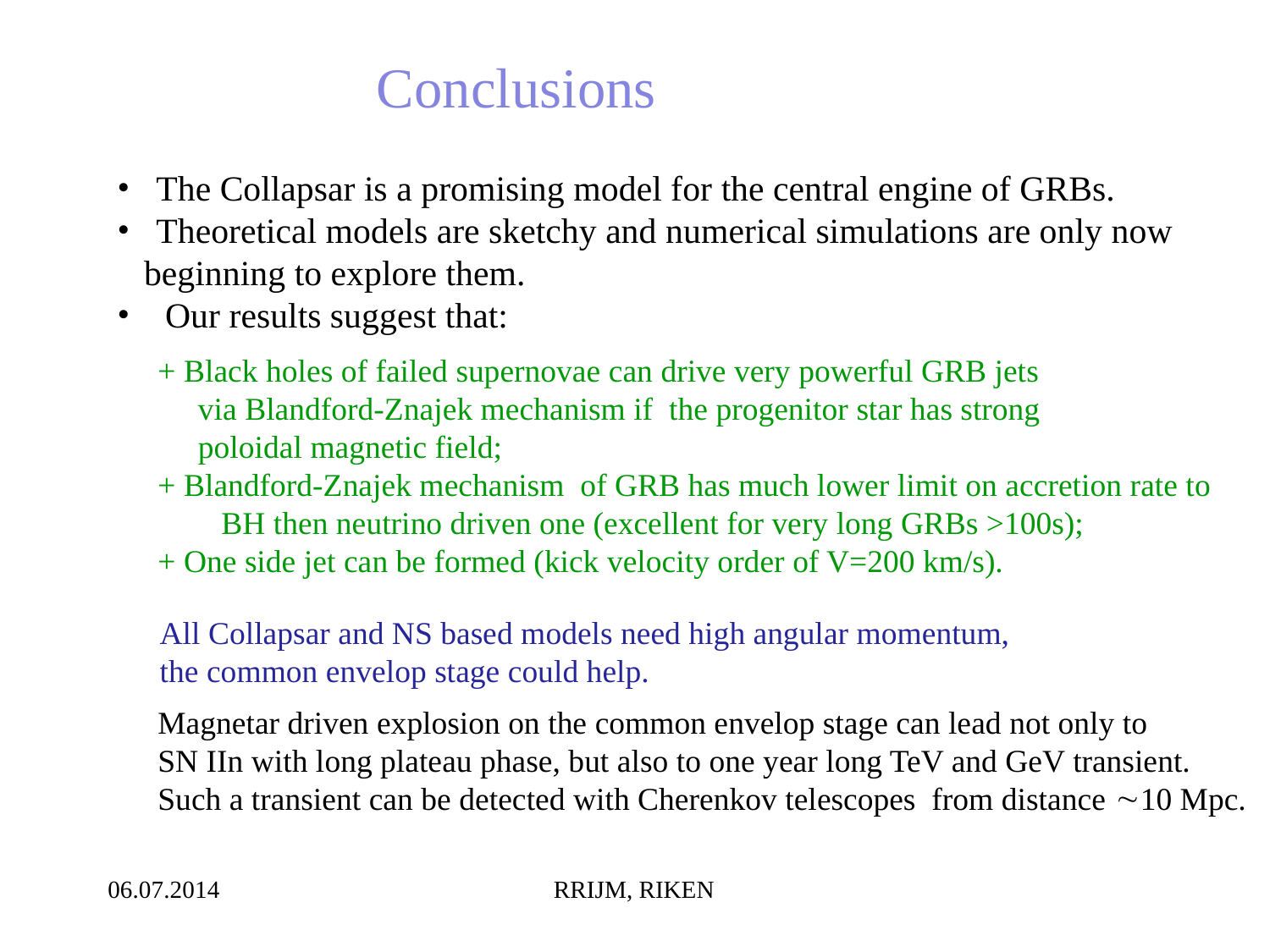

Conclusions
 The Collapsar is a promising model for the central engine of GRBs.
 Theoretical models are sketchy and numerical simulations are only now
   beginning to explore them.
  Our results suggest that:
+ Black holes of failed supernovae can drive very powerful GRB jets
     via Blandford-Znajek mechanism if  the progenitor star has strong
     poloidal magnetic field;
+ Blandford-Znajek mechanism  of GRB has much lower limit on accretion rate to BH then neutrino driven one (excellent for very long GRBs >100s);
+ One side jet can be formed (kick velocity order of V=200 km/s).
         All Collapsar and NS based models need high angular momentum,
         the common envelop stage could help.
Magnetar driven explosion on the common envelop stage can lead not only to
SN IIn with long plateau phase, but also to one year long TeV and GeV transient.
Such a transient can be detected with Cherenkov telescopes  from distance ∼10 Mpc.
06.07.2014
RRIJM, RIKEN